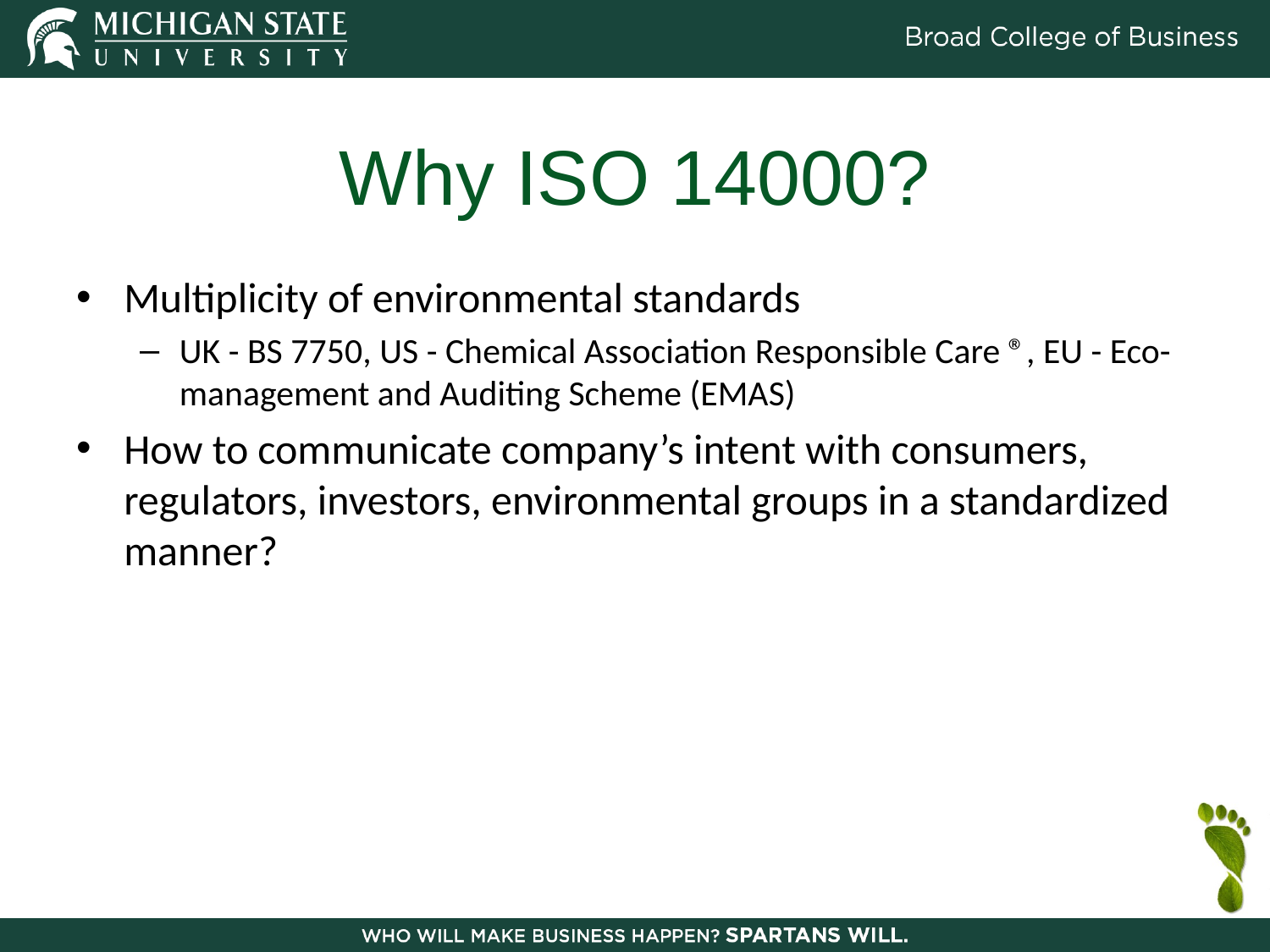

# Why ISO 14000?
Multiplicity of environmental standards
UK - BS 7750, US - Chemical Association Responsible Care ®, EU - Eco-management and Auditing Scheme (EMAS)
How to communicate company’s intent with consumers, regulators, investors, environmental groups in a standardized manner?